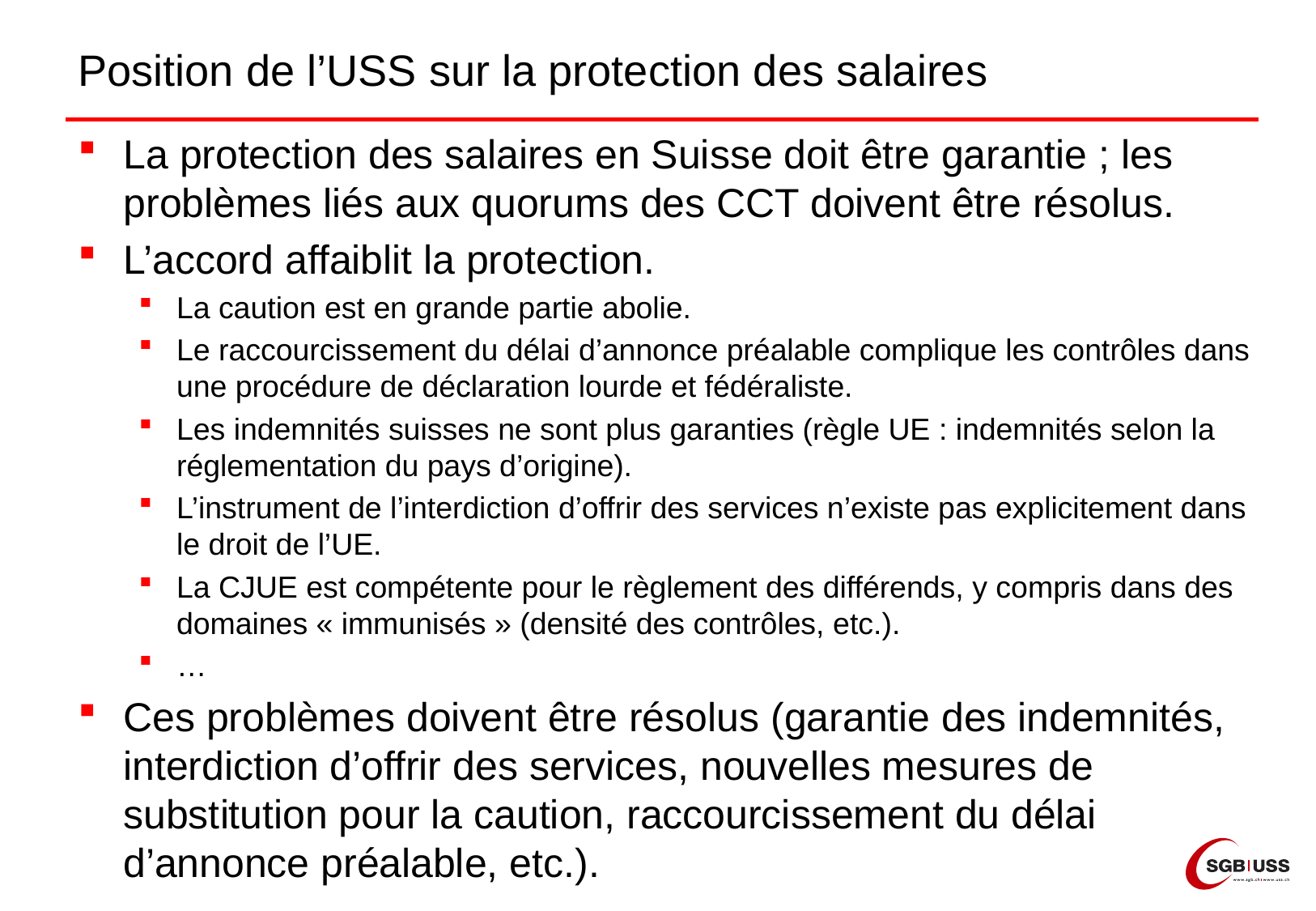

# Position de l’USS sur la protection des salaires
La protection des salaires en Suisse doit être garantie ; les problèmes liés aux quorums des CCT doivent être résolus.
L’accord affaiblit la protection.
La caution est en grande partie abolie.
Le raccourcissement du délai d’annonce préalable complique les contrôles dans une procédure de déclaration lourde et fédéraliste.
Les indemnités suisses ne sont plus garanties (règle UE : indemnités selon la réglementation du pays d’origine).
L’instrument de l’interdiction d’offrir des services n’existe pas explicitement dans le droit de l’UE.
La CJUE est compétente pour le règlement des différends, y compris dans des domaines « immunisés » (densité des contrôles, etc.).
…
Ces problèmes doivent être résolus (garantie des indemnités, interdiction d’offrir des services, nouvelles mesures de substitution pour la caution, raccourcissement du délai d’annonce préalable, etc.).